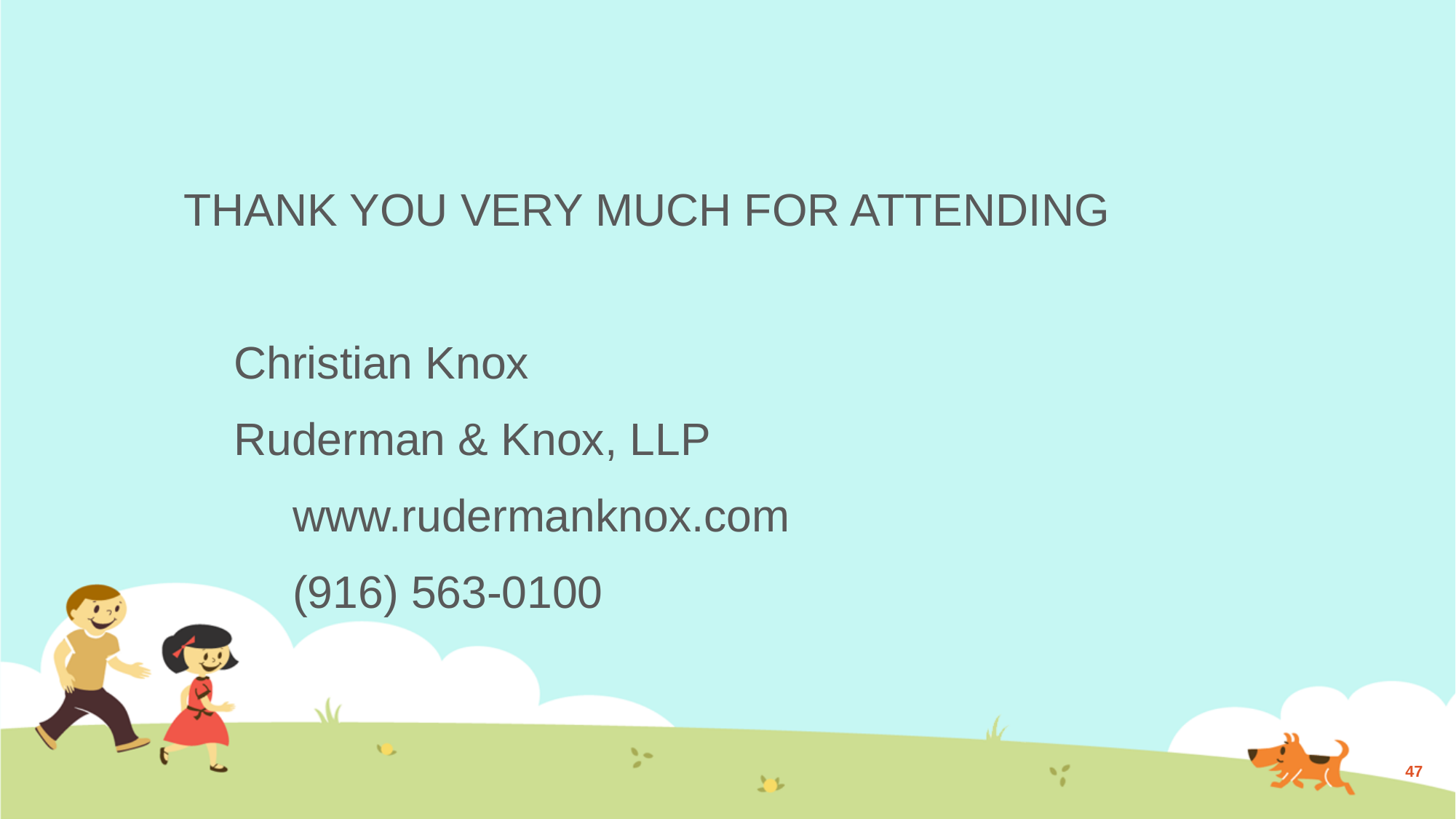

THANK YOU VERY MUCH FOR ATTENDING

    Christian Knox
    Ruderman & Knox, LLP
	www.rudermanknox.com
	(916) 563-0100
47